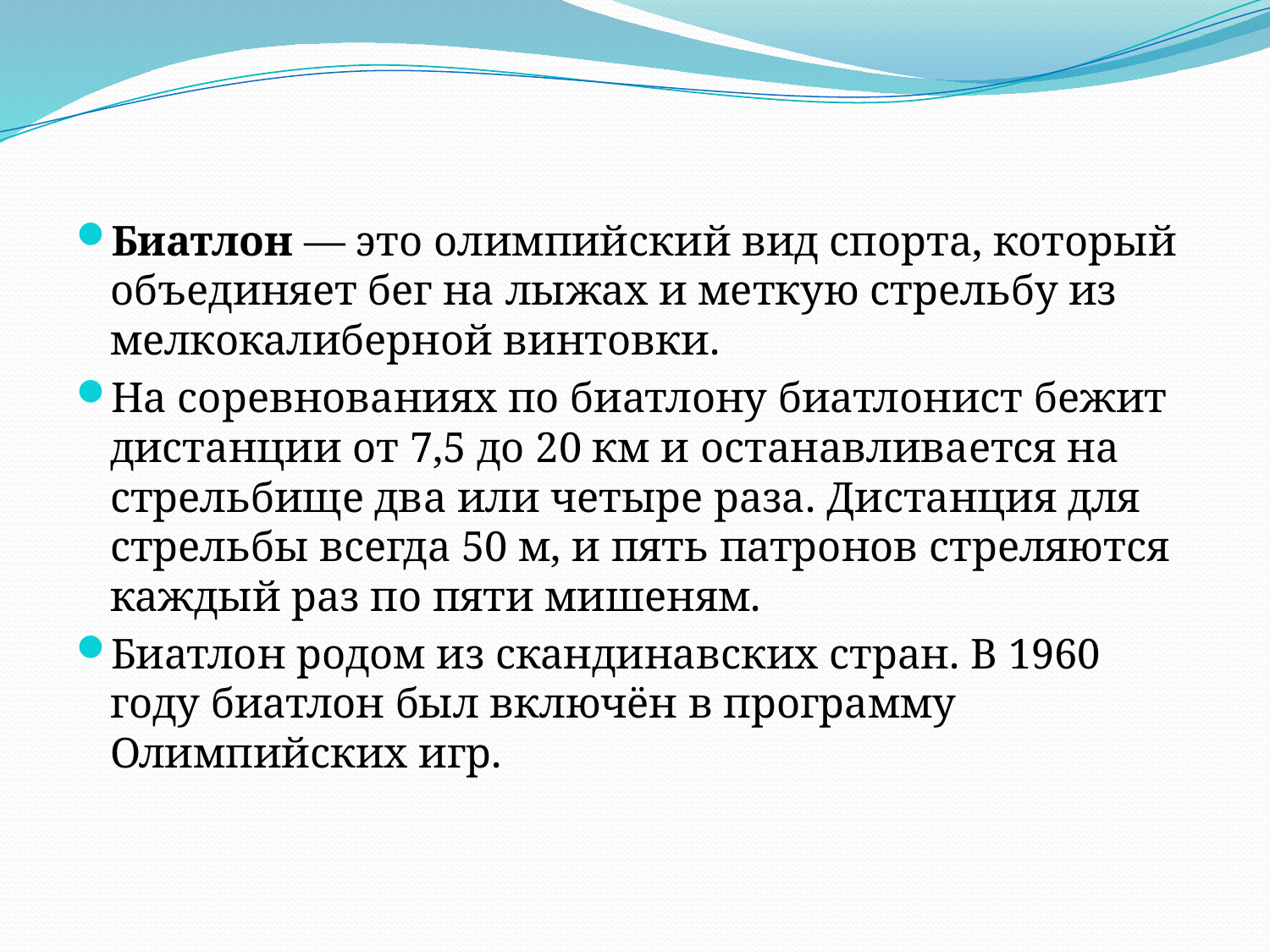

Биатлон — это олимпийский вид спорта, который объединяет бег на лыжах и меткую стрельбу из мелкокалиберной винтовки.
На соревнованиях по биатлону биатлонист бежит дистанции от 7,5 до 20 км и останавливается на стрельбище два или четыре раза. Дистанция для стрельбы всегда 50 м, и пять патронов стреляются каждый раз по пяти мишеням.
Биатлон родом из скандинавских стран. В 1960 году биатлон был включён в программу Олимпийских игр.